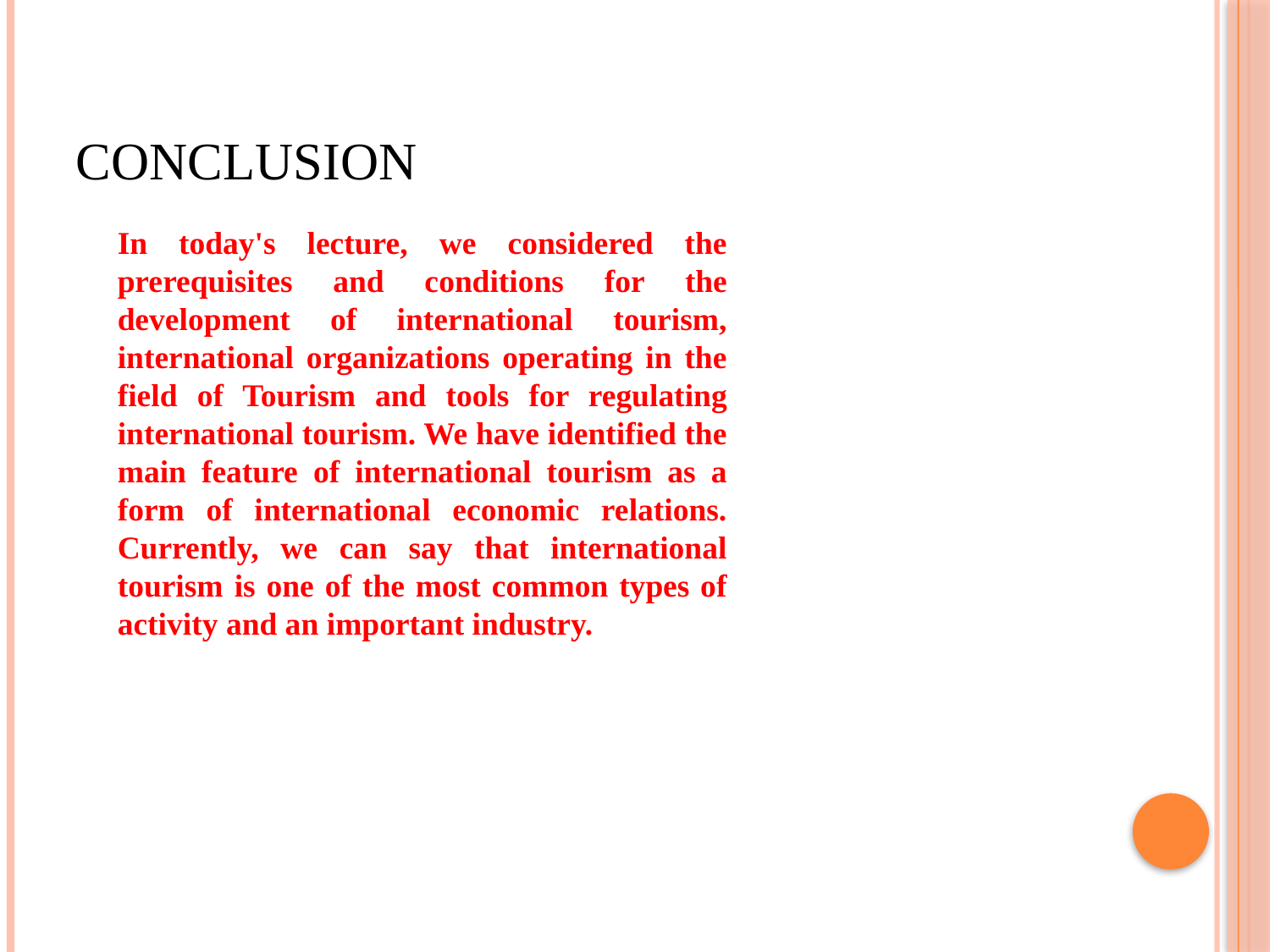

# Conclusion
In today's lecture, we considered the prerequisites and conditions for the development of international tourism, international organizations operating in the field of Tourism and tools for regulating international tourism. We have identified the main feature of international tourism as a form of international economic relations. Currently, we can say that international tourism is one of the most common types of activity and an important industry.